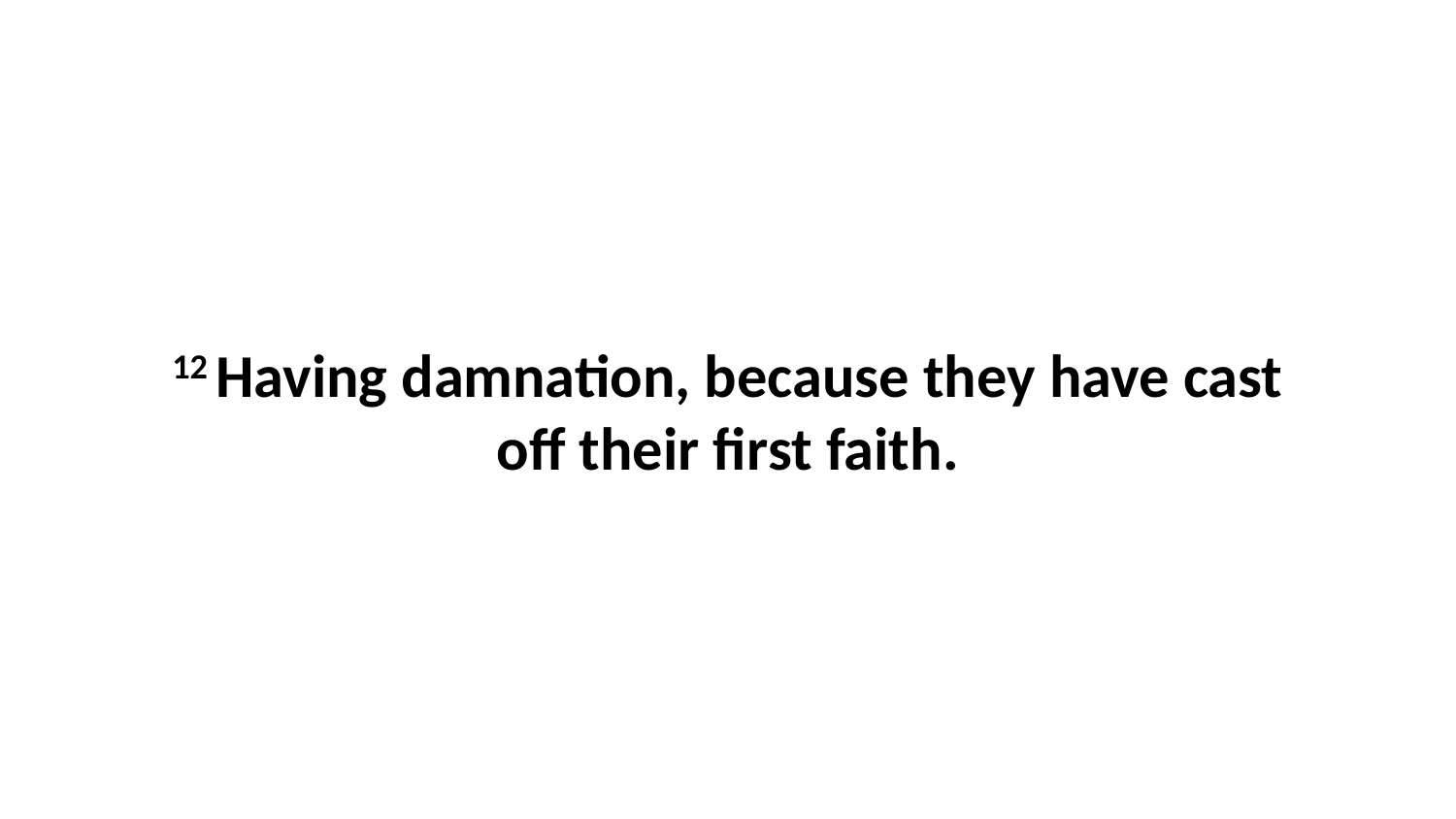

12 Having damnation, because they have cast off their first faith.